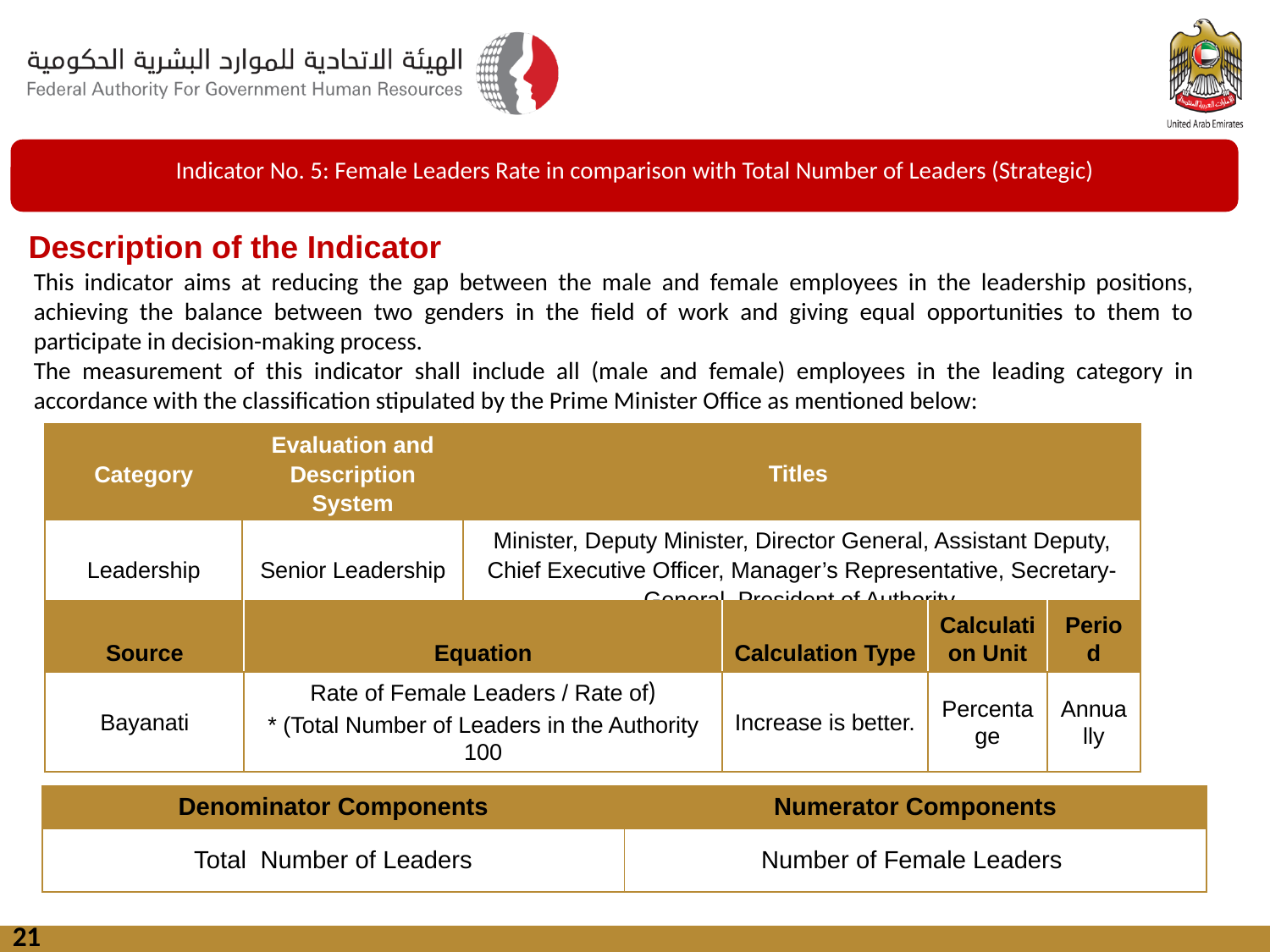

Indicator No. 5: Female Leaders Rate in comparison with Total Number of Leaders (Strategic)

Description of the Indicator
This indicator aims at reducing the gap between the male and female employees in the leadership positions, achieving the balance between two genders in the field of work and giving equal opportunities to them to participate in decision-making process.
The measurement of this indicator shall include all (male and female) employees in the leading category in accordance with the classification stipulated by the Prime Minister Office as mentioned below:

| Category | Evaluation and Description System | Titles |
| --- | --- | --- |
| Leadership | Senior Leadership | Minister, Deputy Minister, Director General, Assistant Deputy, Chief Executive Officer, Manager’s Representative, Secretary-General, President of Authority. |
Method of Calculation:
| Source | Equation | Calculation Type | Calculation Unit | Period |
| --- | --- | --- | --- | --- |
| Bayanati | (Rate of Female Leaders / Rate of Total Number of Leaders in the Authority) \* 100 | Increase is better. | Percentage | Annually |
| Denominator Components | Numerator Components |
| --- | --- |
| Total Number of Leaders | Number of Female Leaders |
21